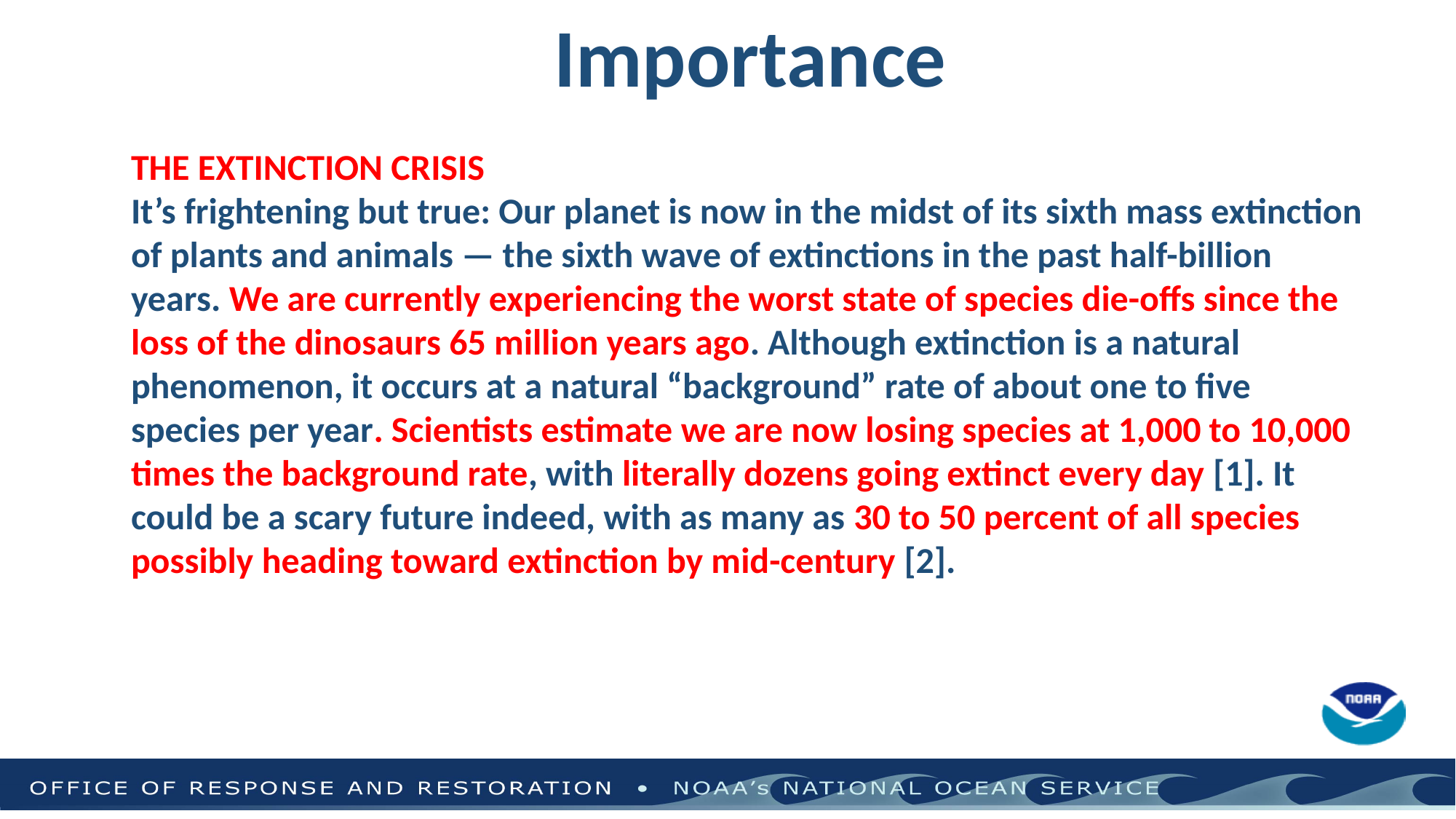

Importance
THE EXTINCTION CRISIS
It’s frightening but true: Our planet is now in the midst of its sixth mass extinction
of plants and animals — the sixth wave of extinctions in the past half-billion
years. We are currently experiencing the worst state of species die-offs since the
loss of the dinosaurs 65 million years ago. Although extinction is a natural
phenomenon, it occurs at a natural “background” rate of about one to five
species per year. Scientists estimate we are now losing species at 1,000 to 10,000
times the background rate, with literally dozens going extinct every day [1]. It
could be a scary future indeed, with as many as 30 to 50 percent of all species
possibly heading toward extinction by mid-century [2].